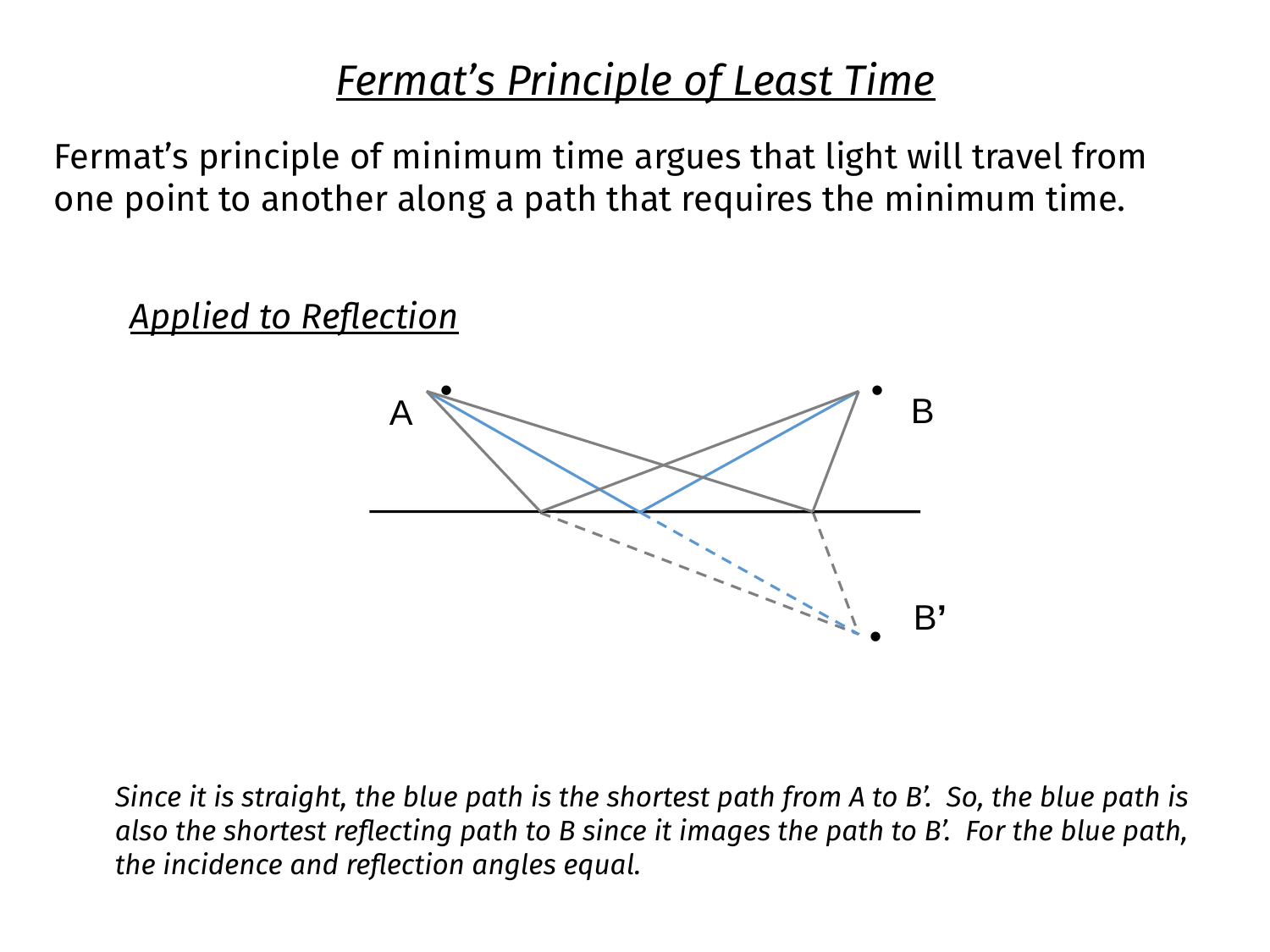

Fermat’s Principle of Least Time
Fermat’s principle of minimum time argues that light will travel from one point to another along a path that requires the minimum time.
Applied to Reflection
•
•
B
A

B’
•
Since it is straight, the blue path is the shortest path from A to B’.  So, the blue path is also the shortest reflecting path to B since it images the path to B’.  For the blue path, the incidence and reflection angles equal.